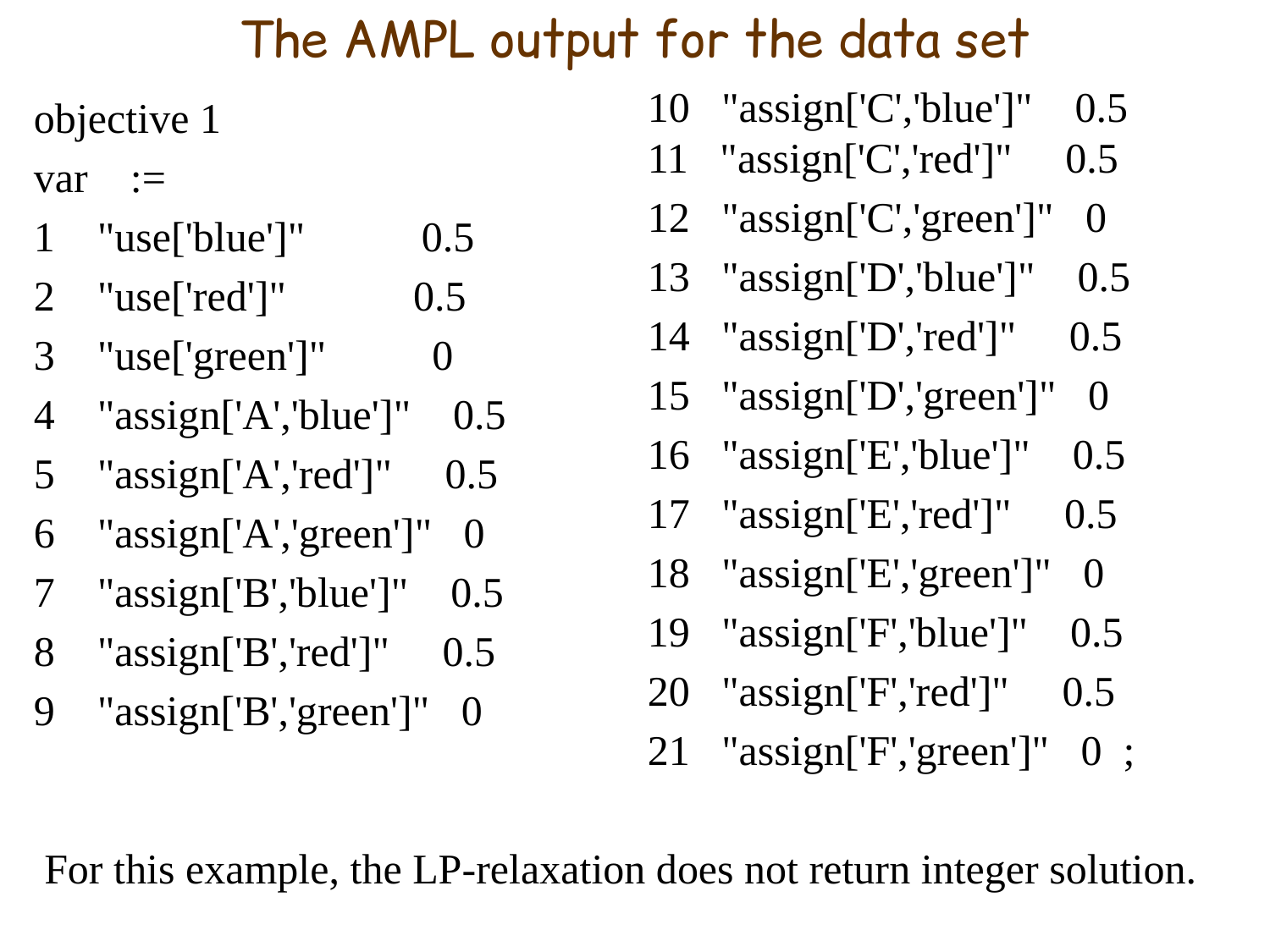

# The AMPL output for the data set
10   "assign['C','blue']"    0.5
11   "assign['C','red']"     0.5
12   "assign['C','green']"   0
13   "assign['D','blue']"    0.5
14   "assign['D','red']"     0.5
15   "assign['D','green']"   0
16   "assign['E','blue']"    0.5
17   "assign['E','red']"     0.5
18   "assign['E','green']"   0
19   "assign['F','blue']"    0.5
20   "assign['F','red']"     0.5
21   "assign['F','green']"   0  ;
objective 1
var    :=
1    "use['blue']"           0.5
2    "use['red']"            0.5
3    "use['green']"          0
4    "assign['A','blue']"    0.5
5    "assign['A','red']"     0.5
6    "assign['A','green']"   0
7    "assign['B','blue']"    0.5
8    "assign['B','red']"     0.5
9    "assign['B','green']"   0
For this example, the LP-relaxation does not return integer solution.